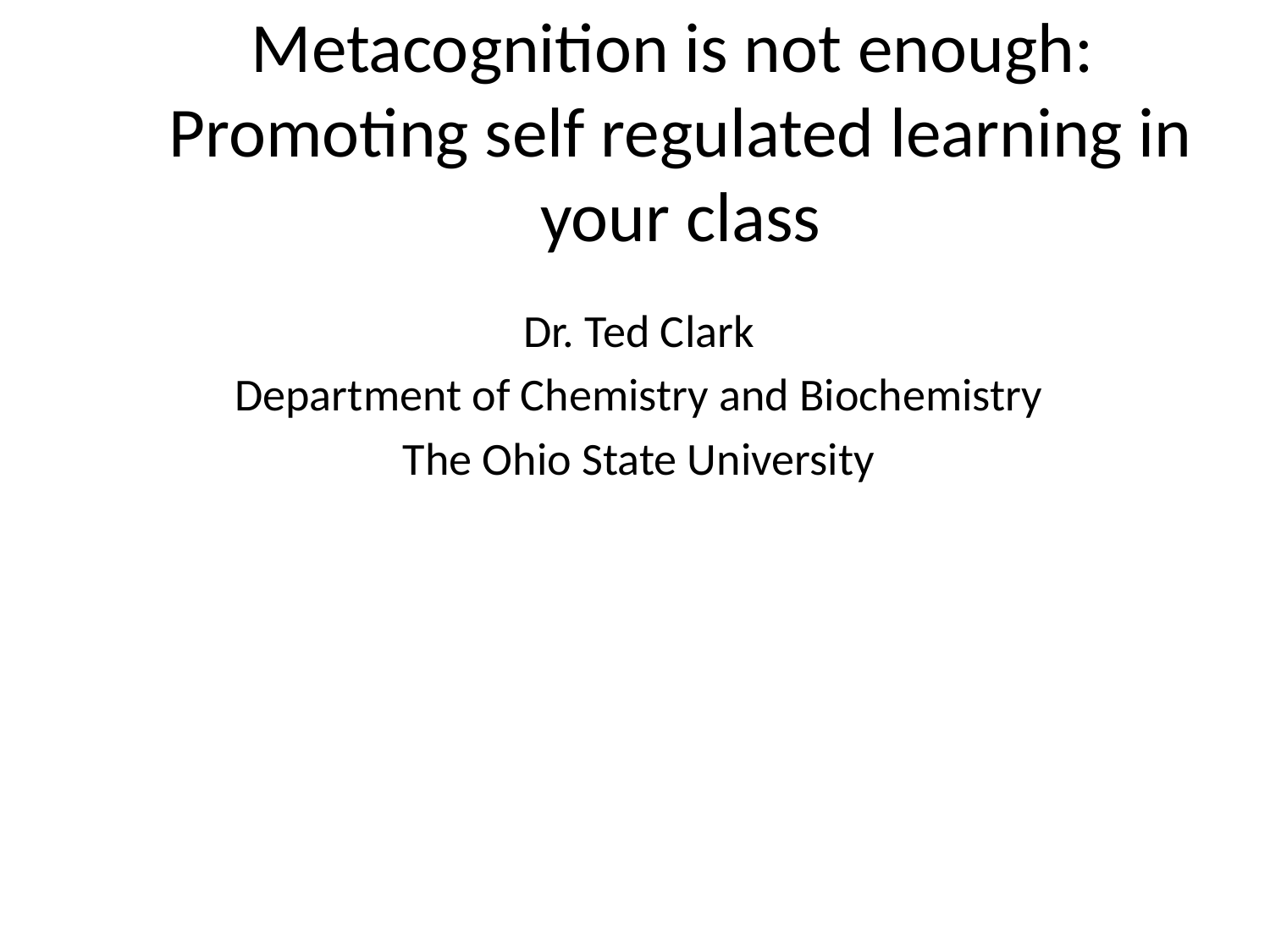

# Metacognition is not enough: Promoting self regulated learning in your class
Dr. Ted Clark
Department of Chemistry and Biochemistry
The Ohio State University